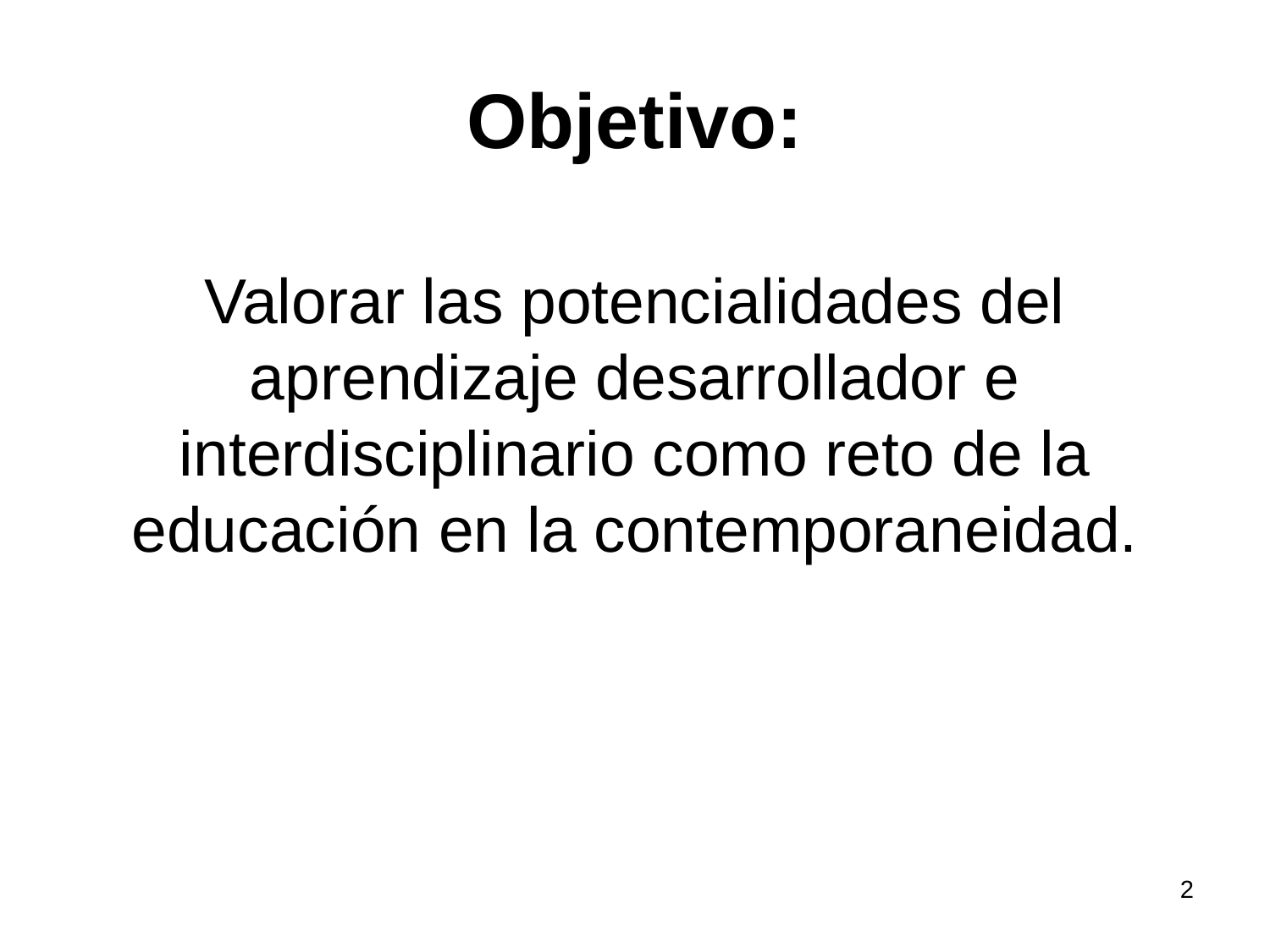

# Objetivo:
Valorar las potencialidades del aprendizaje desarrollador e interdisciplinario como reto de la educación en la contemporaneidad.
2